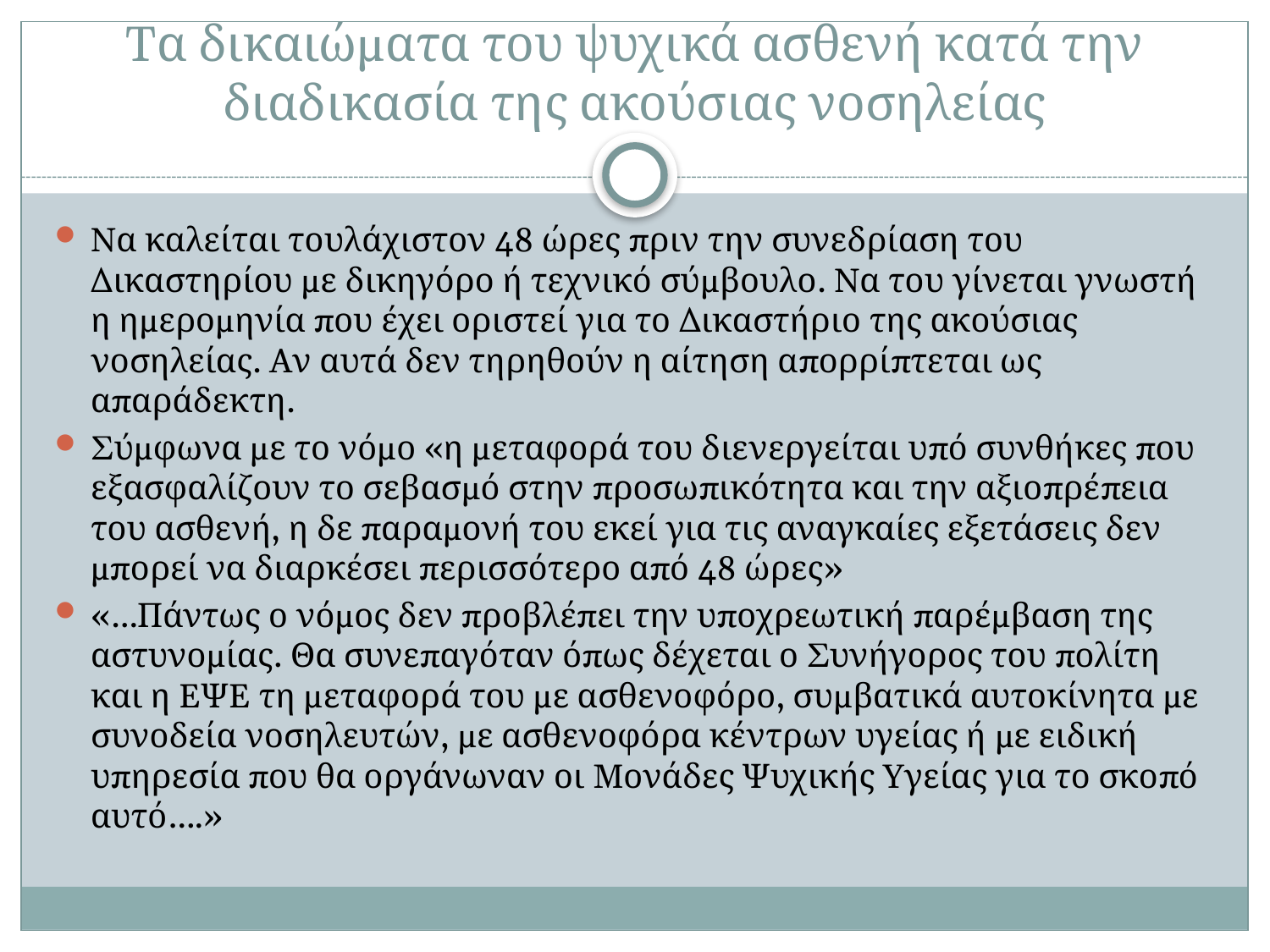

# Τα δικαιώματα του ψυχικά ασθενή κατά την διαδικασία της ακούσιας νοσηλείας
Να καλείται τουλάχιστον 48 ώρες πριν την συνεδρίαση του Δικαστηρίου με δικηγόρο ή τεχνικό σύμβουλο. Να του γίνεται γνωστή η ημερομηνία που έχει οριστεί για το Δικαστήριο της ακούσιας νοσηλείας. Αν αυτά δεν τηρηθούν η αίτηση απορρίπτεται ως απαράδεκτη.
Σύμφωνα με το νόμο «η μεταφορά του διενεργείται υπό συνθήκες που εξασφαλίζουν το σεβασμό στην προσωπικότητα και την αξιοπρέπεια του ασθενή, η δε παραμονή του εκεί για τις αναγκαίες εξετάσεις δεν μπορεί να διαρκέσει περισσότερο από 48 ώρες»
«…Πάντως ο νόμος δεν προβλέπει την υποχρεωτική παρέμβαση της αστυνομίας. Θα συνεπαγόταν όπως δέχεται ο Συνήγορος του πολίτη και η ΕΨΕ τη μεταφορά του με ασθενοφόρο, συμβατικά αυτοκίνητα με συνοδεία νοσηλευτών, με ασθενοφόρα κέντρων υγείας ή με ειδική υπηρεσία που θα οργάνωναν οι Μονάδες Ψυχικής Υγείας για το σκοπό αυτό….»